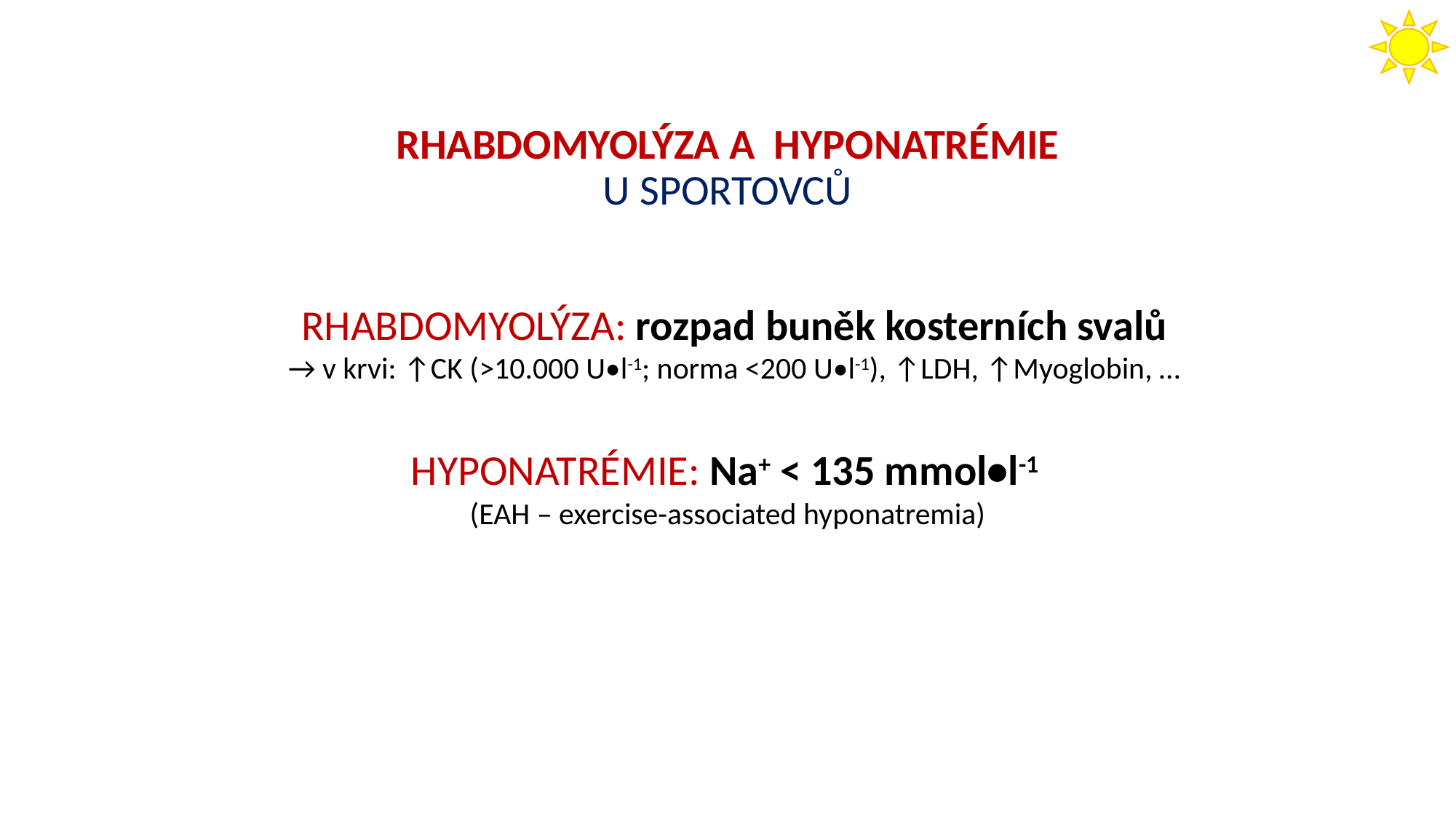

RHABDOMYOLÝZA A  HYPONATRÉMIE
U SPORTOVCů
RHABDOMYOLÝZA: rozpad buněk kosterních svalů
→ v krvi: ↑CK (>10.000 U•l-1; norma <200 U•l-1), ↑LDH, ↑Myoglobin, …
HYPONATRÉMIE: Na+ < 135 mmol•l-1
(EAH – exercise-associated hyponatremia)